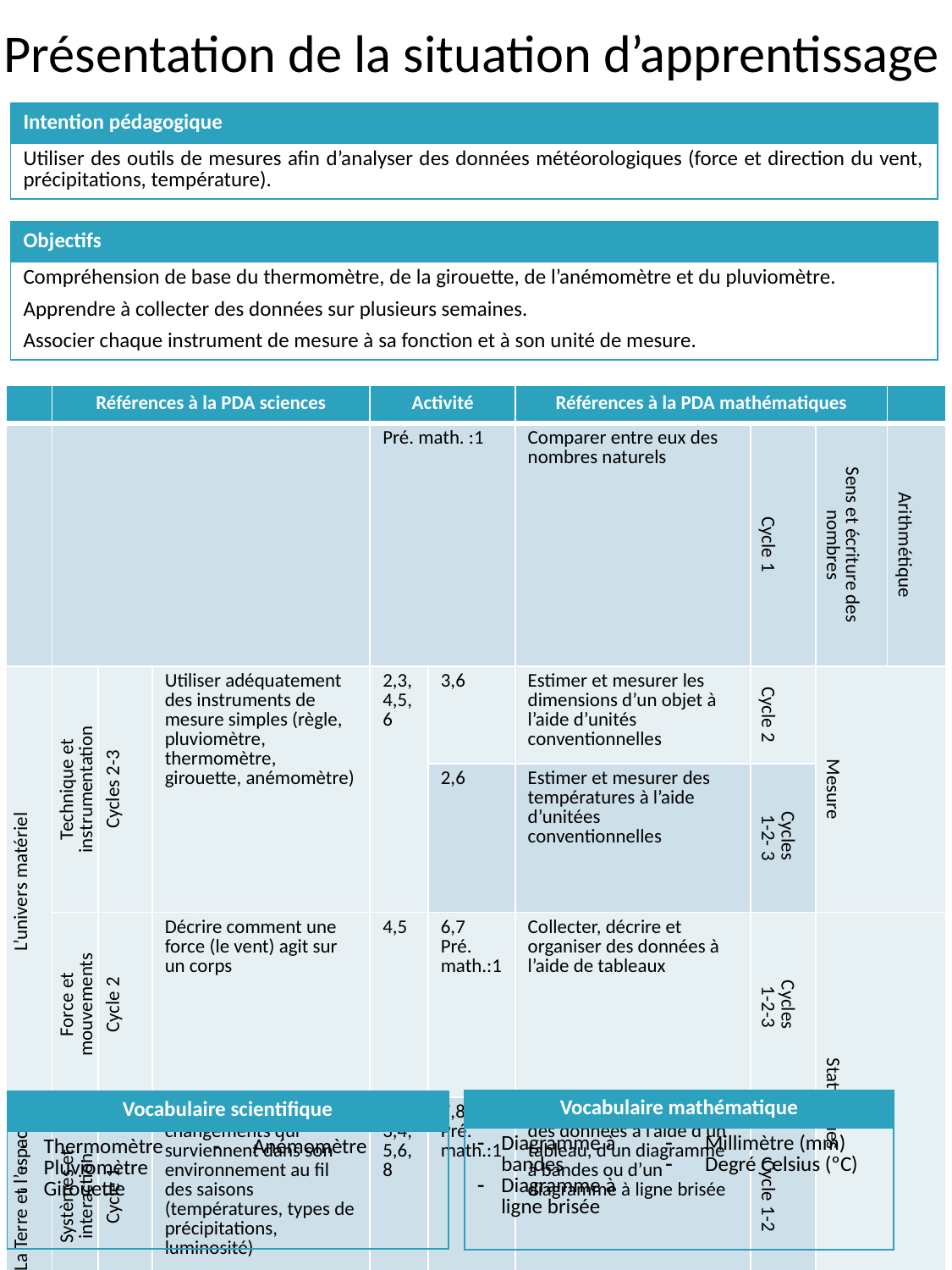

# Présentation de la situation d’apprentissage
| Intention pédagogique |
| --- |
| Utiliser des outils de mesures afin d’analyser des données météorologiques (force et direction du vent, précipitations, température). |
| Objectifs |
| --- |
| Compréhension de base du thermomètre, de la girouette, de l’anémomètre et du pluviomètre. Apprendre à collecter des données sur plusieurs semaines. Associer chaque instrument de mesure à sa fonction et à son unité de mesure. |
|  | Références à la PDA sciences |  |  | Activité |  | Références à la PDA mathématiques |  |  |  |
| --- | --- | --- | --- | --- | --- | --- | --- | --- | --- |
|  |  |  |  | Pré. math. :1 |  | Comparer entre eux des nombres naturels | Cycle 1 | Sens et écriture des nombres | Arithmétique |
| L’univers matériel | Technique et instrumentation | Cycles 2-3 | Utiliser adéquatement des instruments de mesure simples (règle, pluviomètre, thermomètre, girouette, anémomètre) | 2,3,4,5,6 | 3,6 | Estimer et mesurer les dimensions d’un objet à l’aide d’unités conventionnelles | Cycle 2 | Mesure |  |
|  |  |  |  |  | 2,6 | Estimer et mesurer des températures à l’aide d’unitées conventionnelles | Cycles 1-2- 3 |  |  |
|  | Force et mouvements | Cycle 2 | Décrire comment une force (le vent) agit sur un corps | 4,5 | 6,7 Pré. math.:1 | Collecter, décrire et organiser des données à l’aide de tableaux | Cycles 1-2-3 | Statistiques |  |
| La Terre et l’espace | Systèmes et interaction | Cycle 1 | Décrire des changements qui surviennent dans son environnement au fil des saisons (températures, types de précipitations, luminosité) | 1,2,3,4,5,6,8 | 7,8,9 Pré. math.:1 | Représenter et interpréter des données à l’aide d’un tableau, d’un diagramme à bandes ou d’un diagramme à ligne brisée | Cycle 1-2 |  |  |
| Vocabulaire mathématique |  |
| --- | --- |
| Diagramme à bandes Diagramme à ligne brisée | Millimètre (mm) Degré Celsius (ºC) |
| Vocabulaire scientifique |  |
| --- | --- |
| Thermomètre Pluviomètre Girouette | Anémomètre |
3